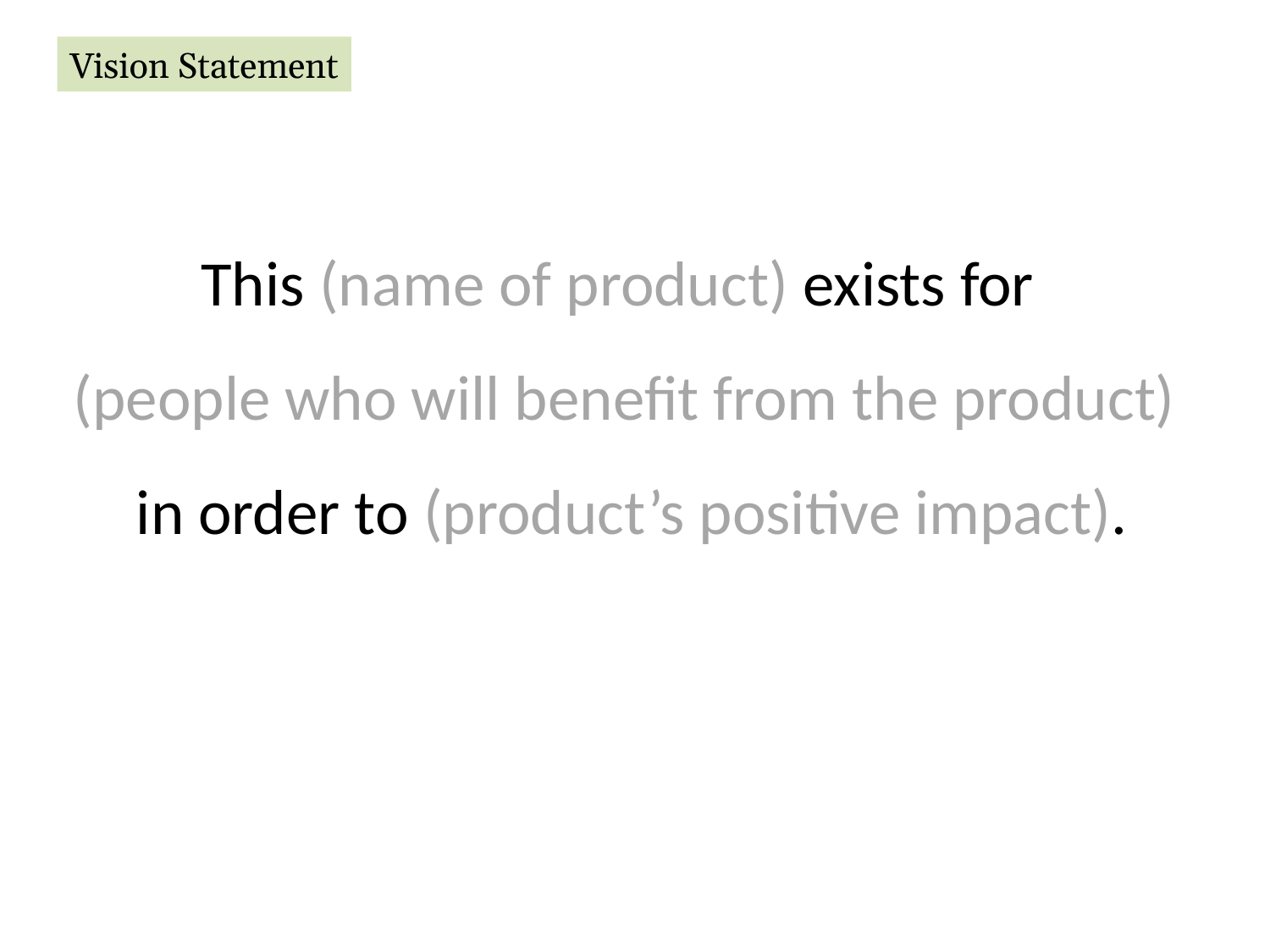

This (name of product) exists for
(people who will benefit from the product)
 in order to (product’s positive impact).